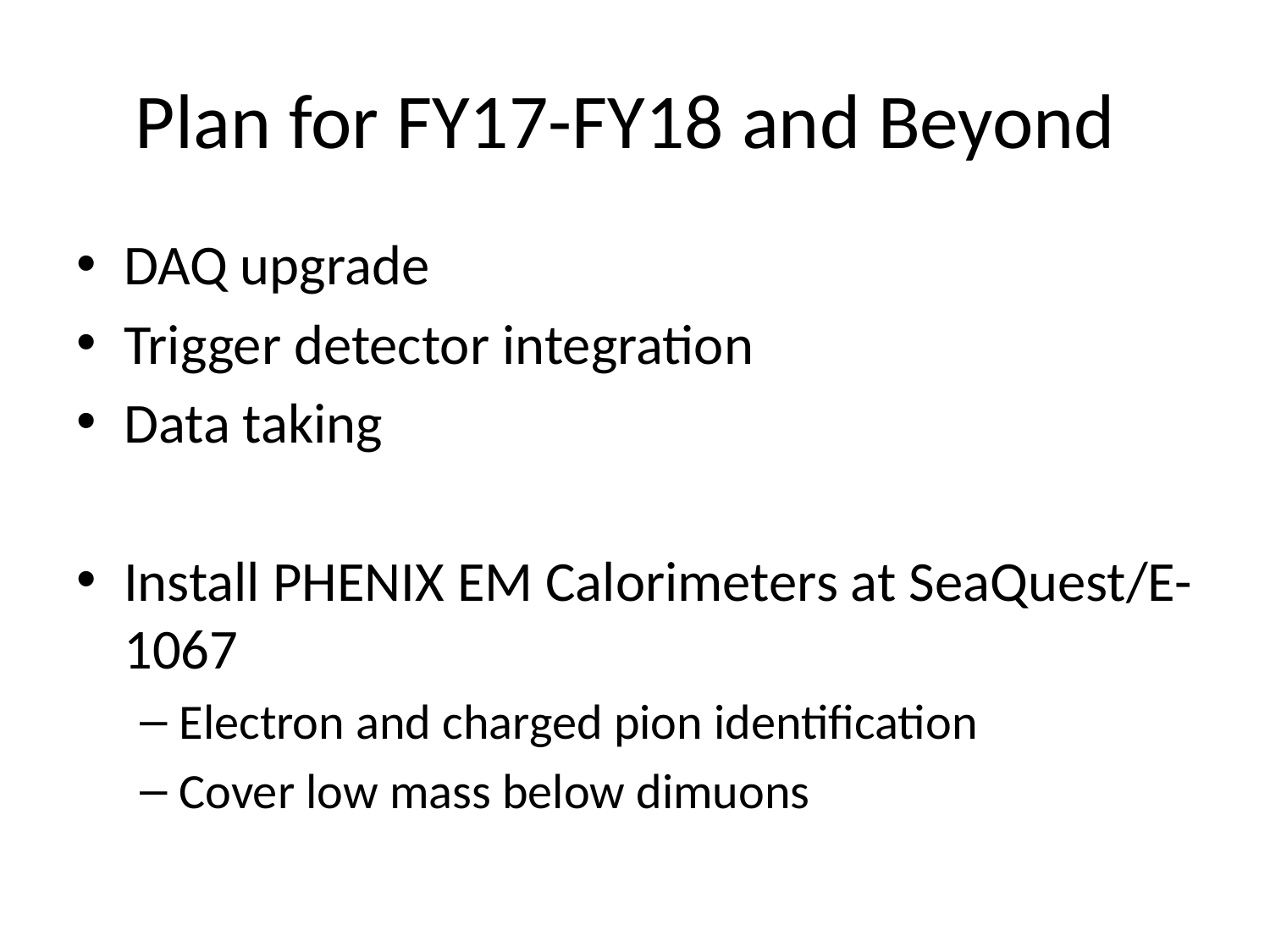

# Plan for FY17-FY18 and Beyond
DAQ upgrade
Trigger detector integration
Data taking

Install PHENIX EM Calorimeters at SeaQuest/E-1067
Electron and charged pion identification
Cover low mass below dimuons